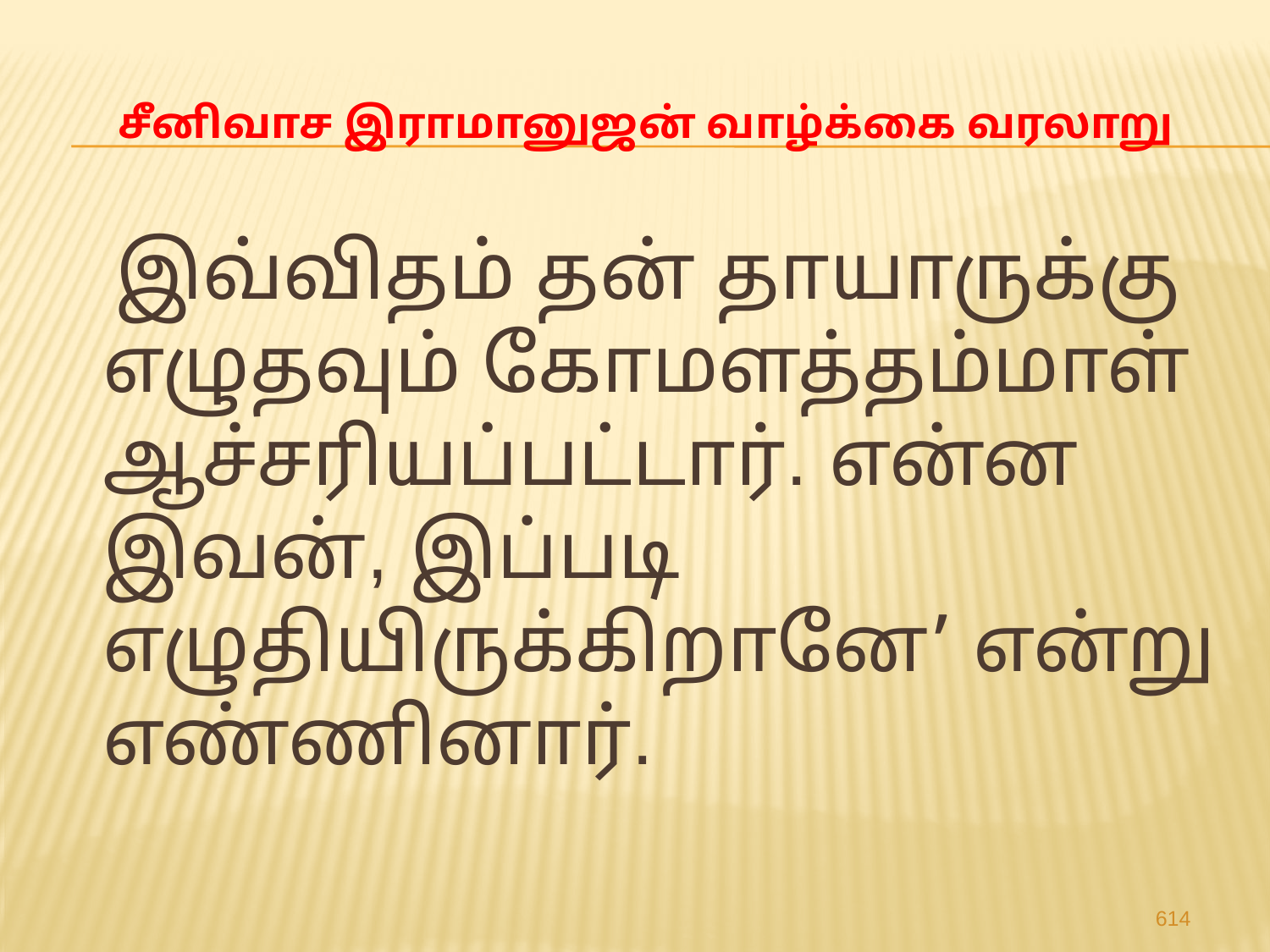

# சீனிவாச இராமானுஜன் வாழ்க்கை வரலாறு
   இவ்விதம் தன் தாயாருக்கு எழுதவும் கோமளத்தம்மாள் ஆச்சரியப்பட்டார். என்ன இவன், இப்படி எழுதியிருக்கிறானே’ என்று எண்ணினார்.

614